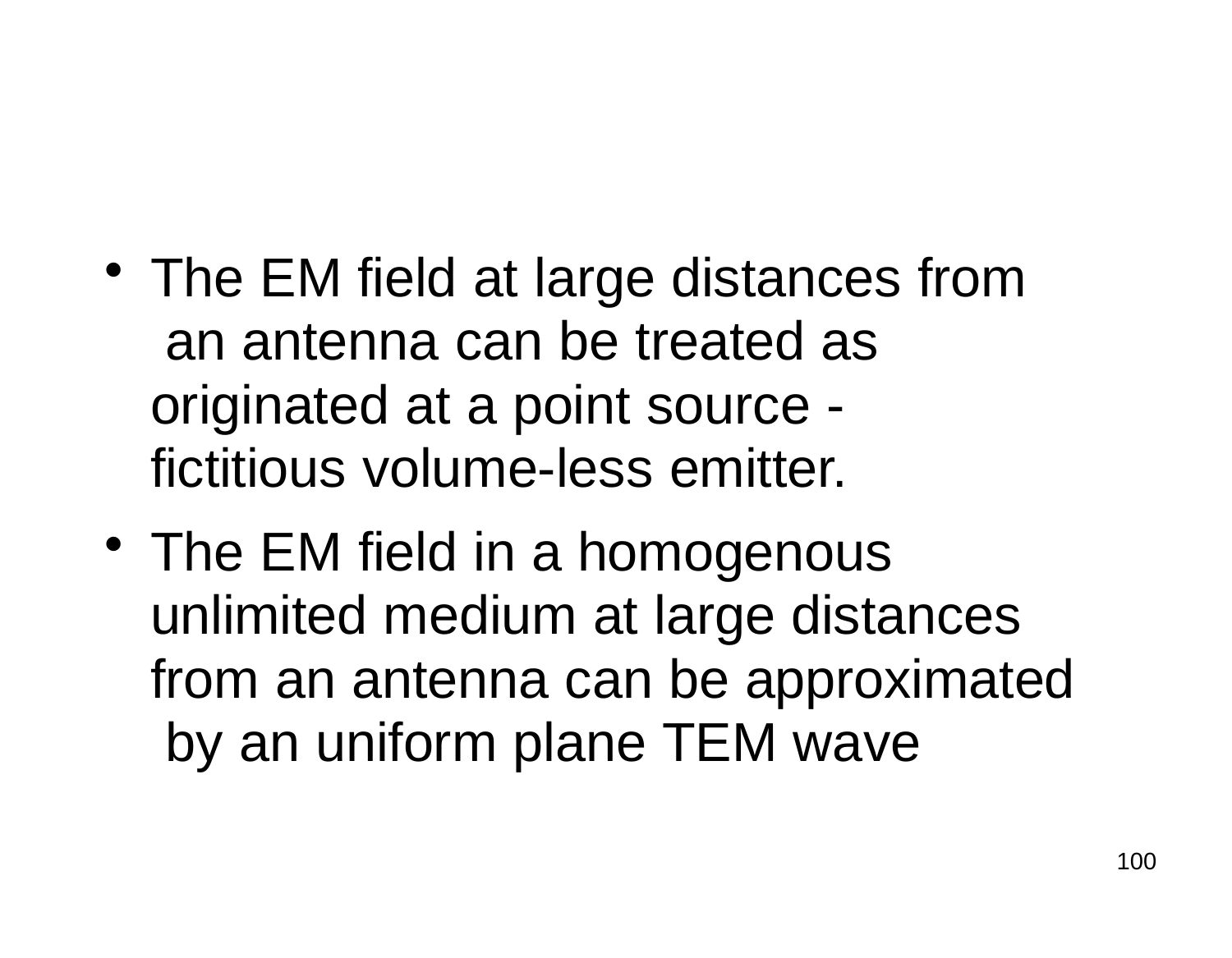

The EM field at large distances from  an antenna can be treated as  originated at a point source -  fictitious volume-less emitter.
The EM field in a homogenous  unlimited medium at large distances  from an antenna can be approximated  by an uniform plane TEM wave
100